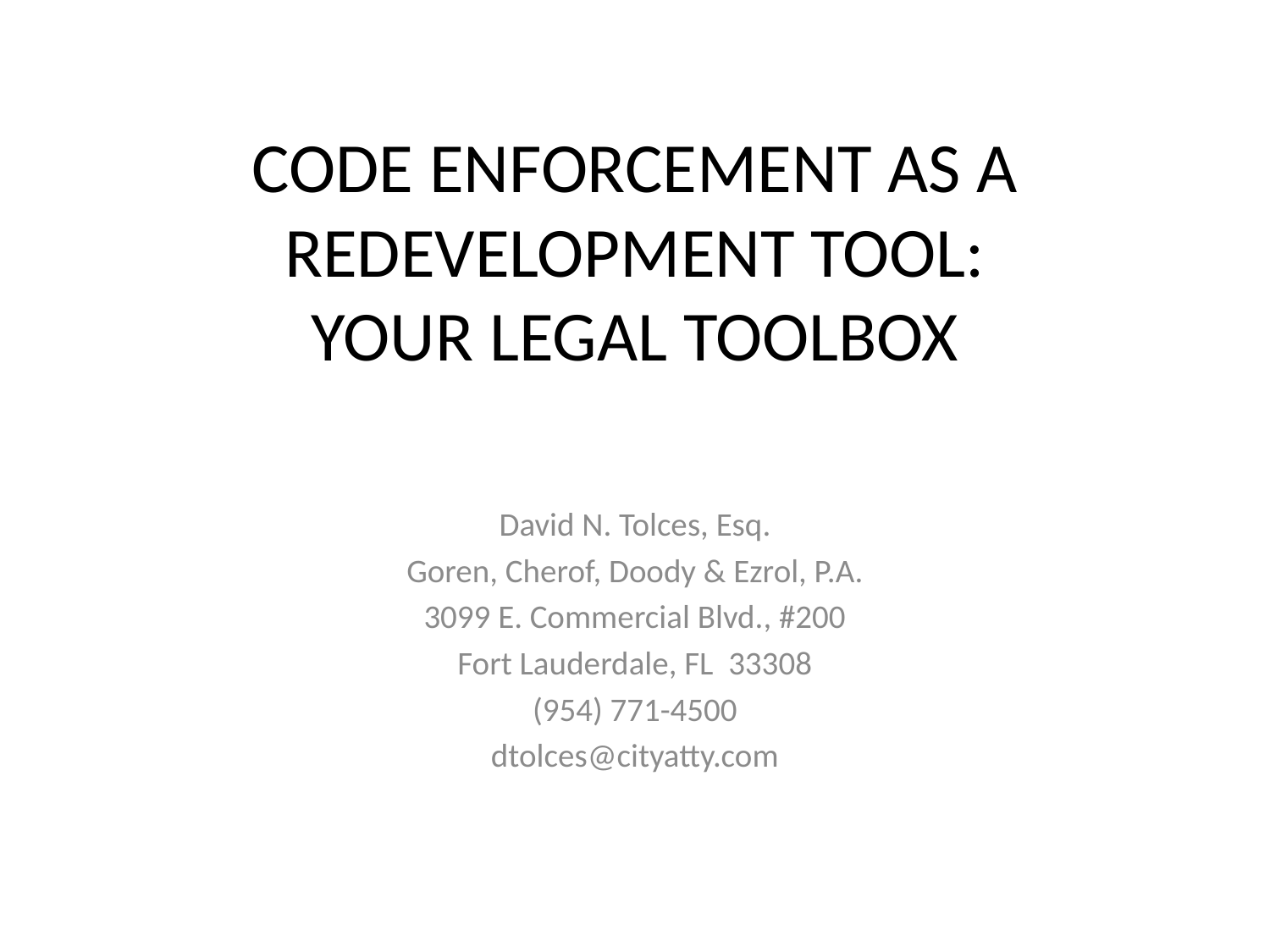

# CODE ENFORCEMENT AS A REDEVELOPMENT TOOL: YOUR LEGAL TOOLBOX
David N. Tolces, Esq.
Goren, Cherof, Doody & Ezrol, P.A.
3099 E. Commercial Blvd., #200
Fort Lauderdale, FL  33308
(954) 771-4500
dtolces@cityatty.com